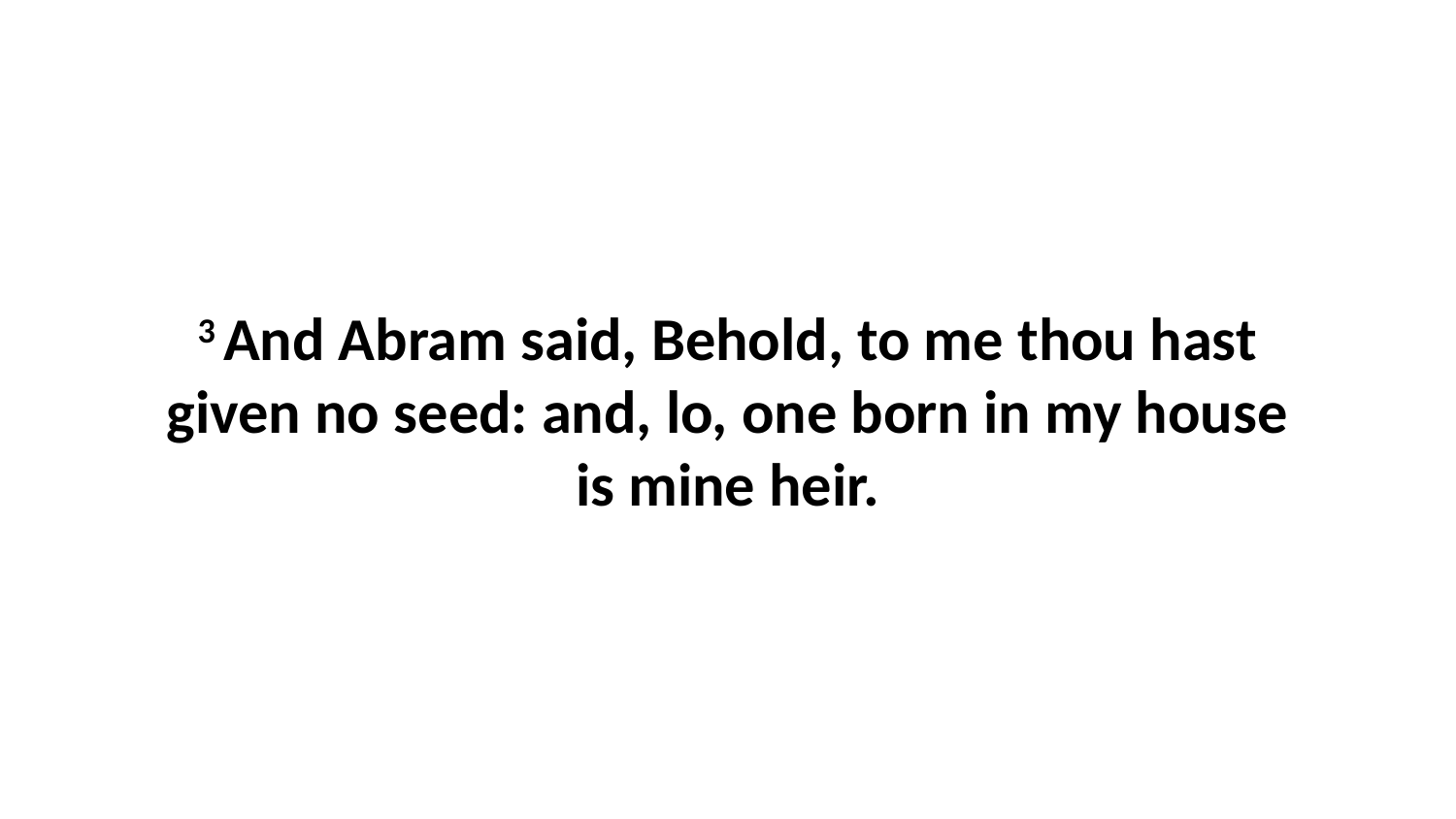

3 And Abram said, Behold, to me thou hast given no seed: and, lo, one born in my house is mine heir.